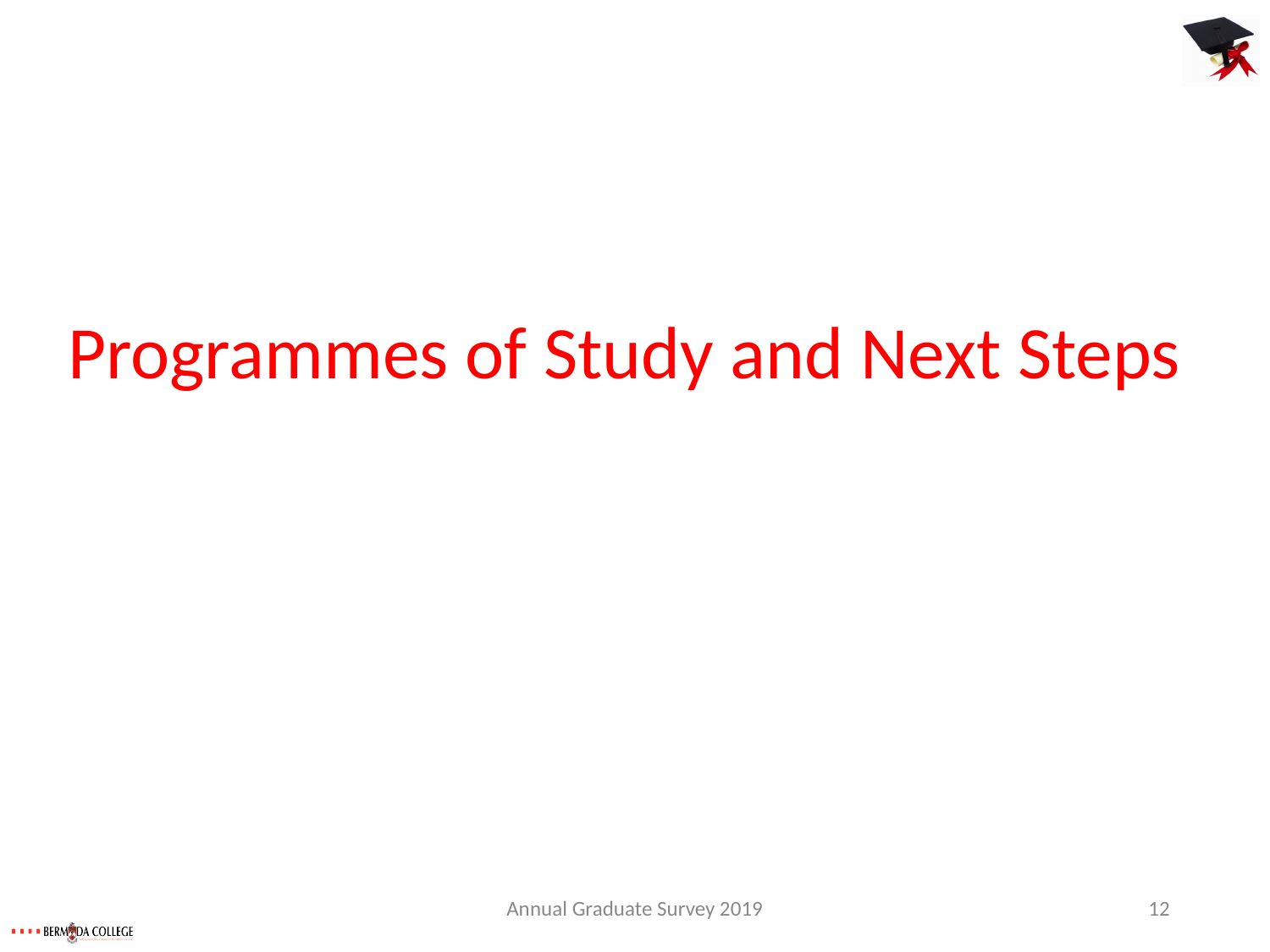

# Programmes of Study and Next Steps
Annual Graduate Survey 2019
12